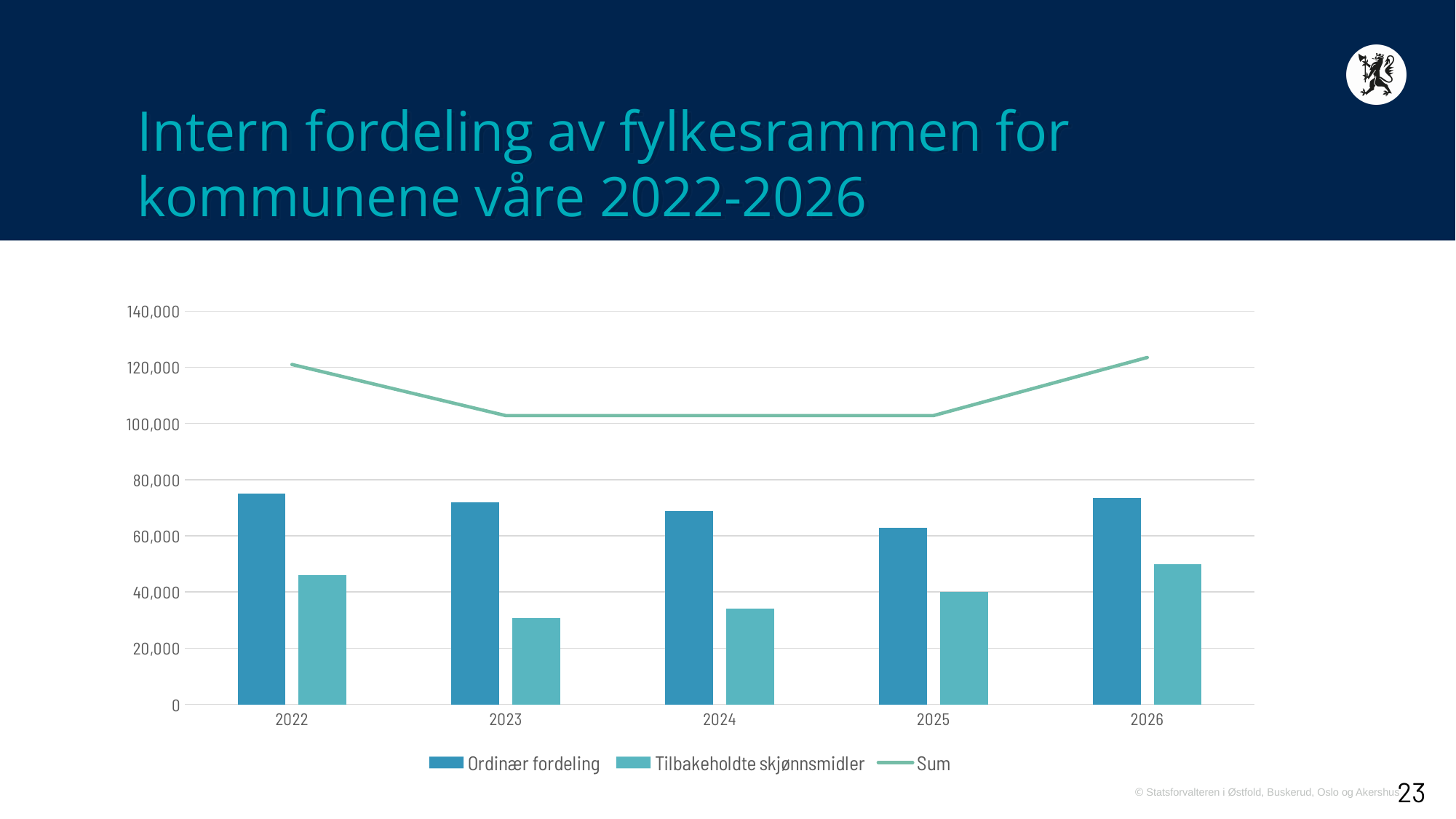

# Intern fordeling av fylkesrammen for kommunene våre 2022-2026

### Chart

| Category | Ordinær fordeling  | Tilbakeholdte skjønnsmidler | Sum |
|---|---|---|---|
| 2022 | 75000.0 | 46000.0 | 121000.0 |
| 2023 | 72000.0 | 30800.0 | 102800.0 |
| 2024 | 68800.0 | 34000.0 | 102800.0 |
| 2025 | 62800.0 | 40000.0 | 102800.0 |
| 2026 | 73500.0 | 50000.0 | 123500.0 |